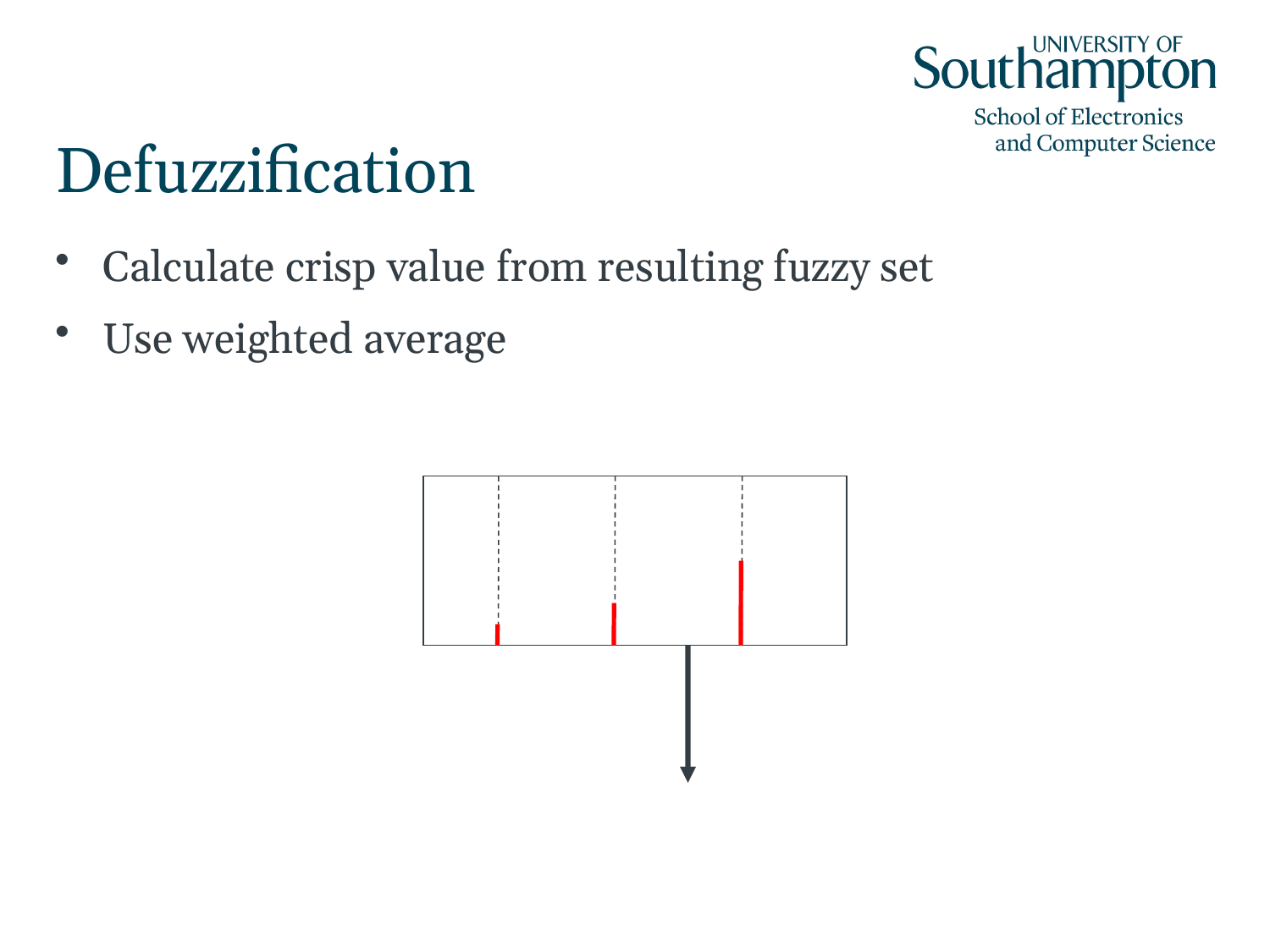

# Defuzzification
Calculate crisp value from resulting fuzzy set
Use weighted average